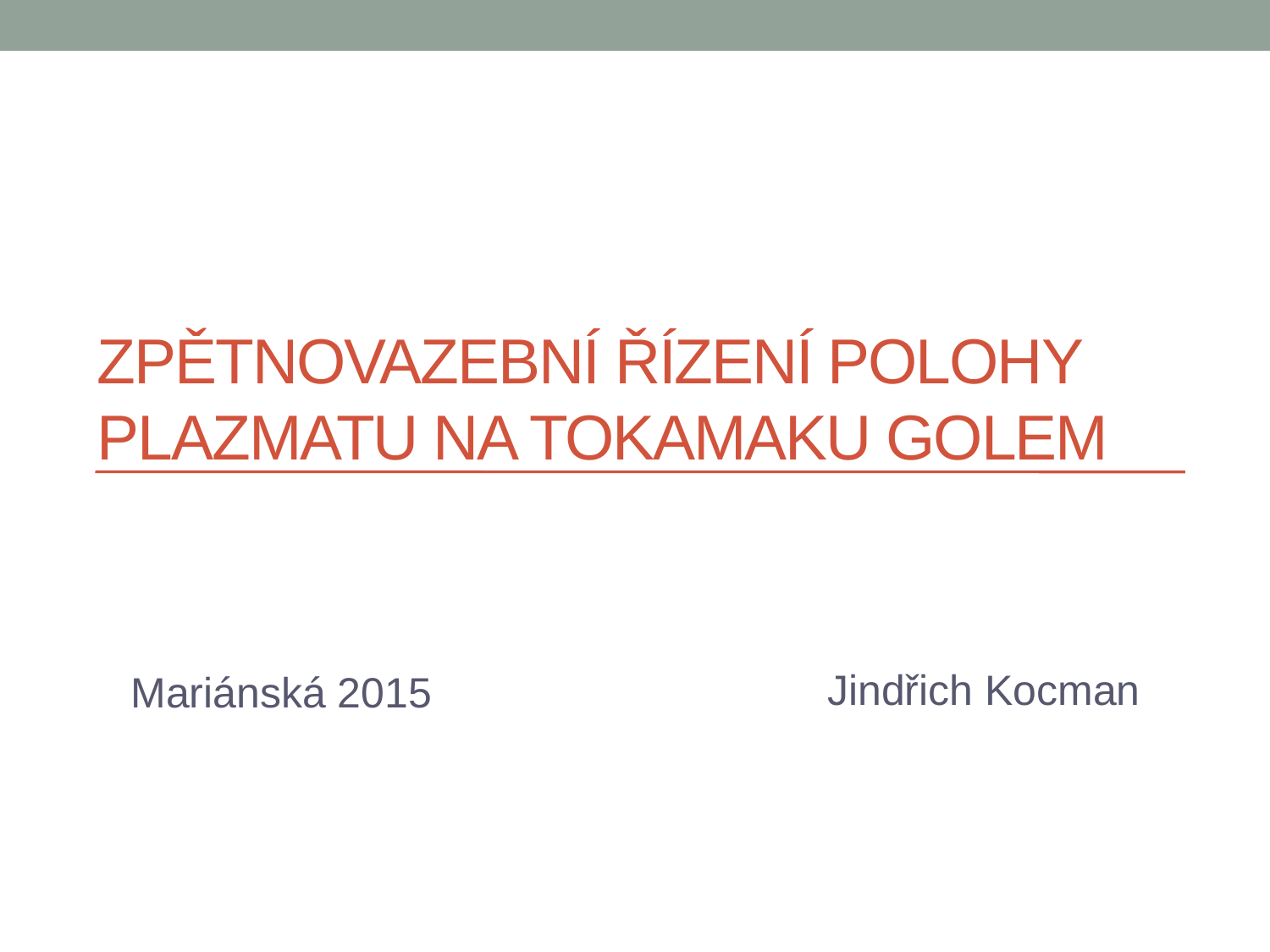

# Zpětnovazební řízení polohy plazmatu na tokamaku GOLEM
Jindřich Kocman
Mariánská 2015